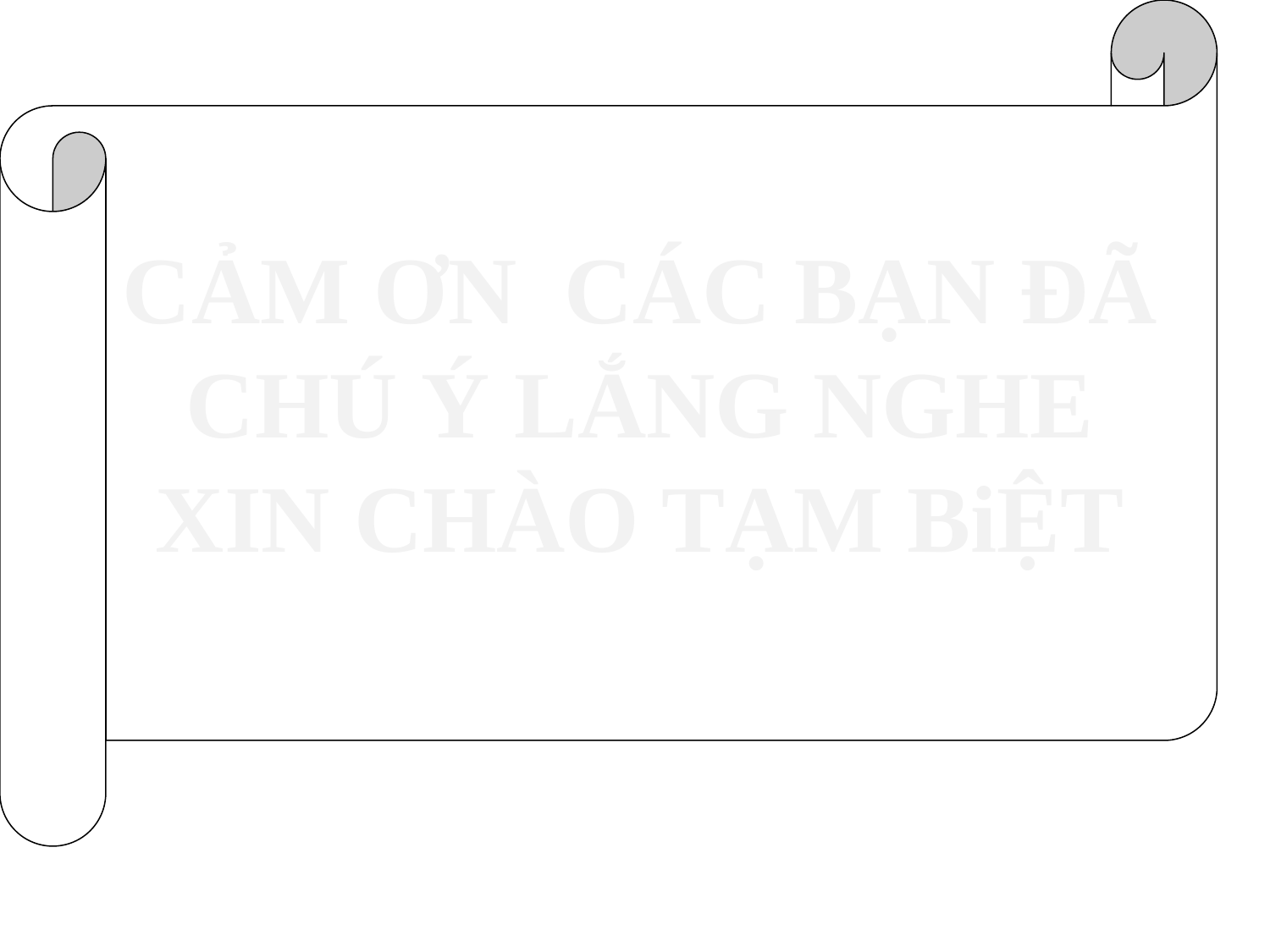

CẢM ƠN  CÁC BẠN ĐÃ CHÚ Ý LẮNG NGHE
XIN CHÀO TẠM BiỆT